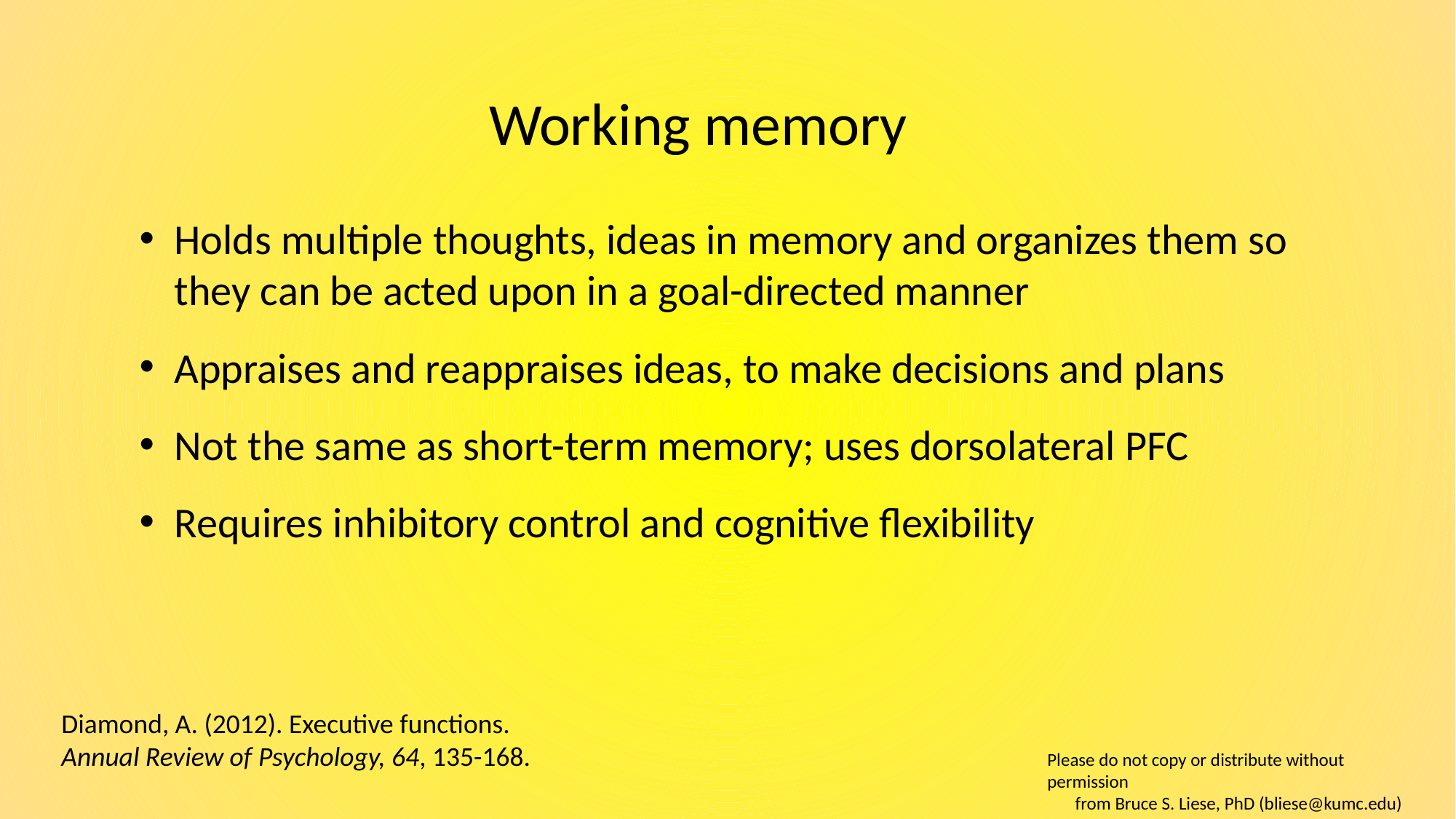

# Working memory
Holds multiple thoughts, ideas in memory and organizes them so they can be acted upon in a goal-directed manner
Appraises and reappraises ideas, to make decisions and plans
Not the same as short-term memory; uses dorsolateral PFC
Requires inhibitory control and cognitive flexibility

Diamond, A. (2012). Executive functions.
Annual Review of Psychology, 64, 135-168.
Please do not copy or distribute without permission
from Bruce S. Liese, PhD (bliese@kumc.edu)